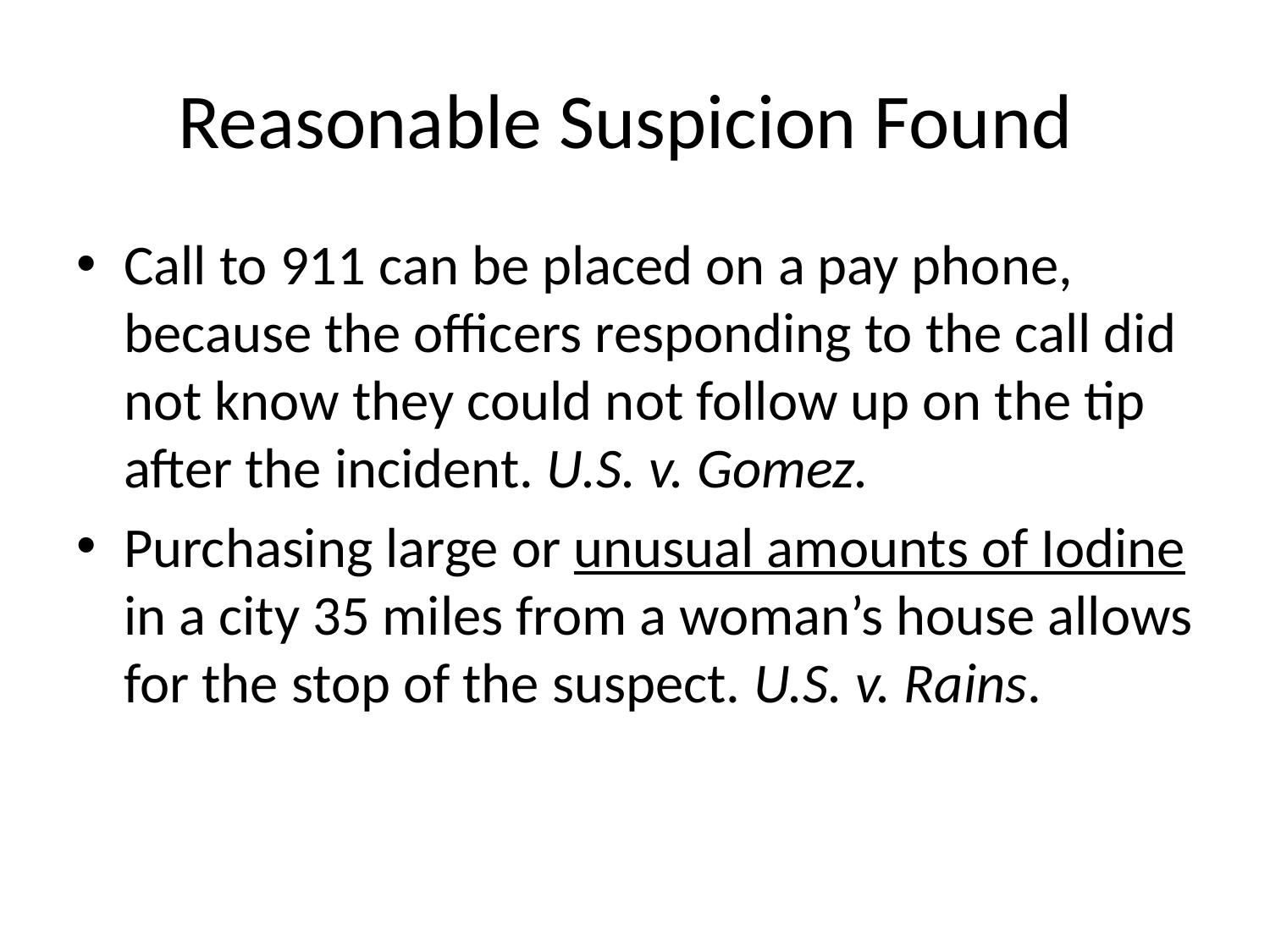

# Reasonable Suspicion Found
Call to 911 can be placed on a pay phone, because the officers responding to the call did not know they could not follow up on the tip after the incident. U.S. v. Gomez.
Purchasing large or unusual amounts of Iodine in a city 35 miles from a woman’s house allows for the stop of the suspect. U.S. v. Rains.